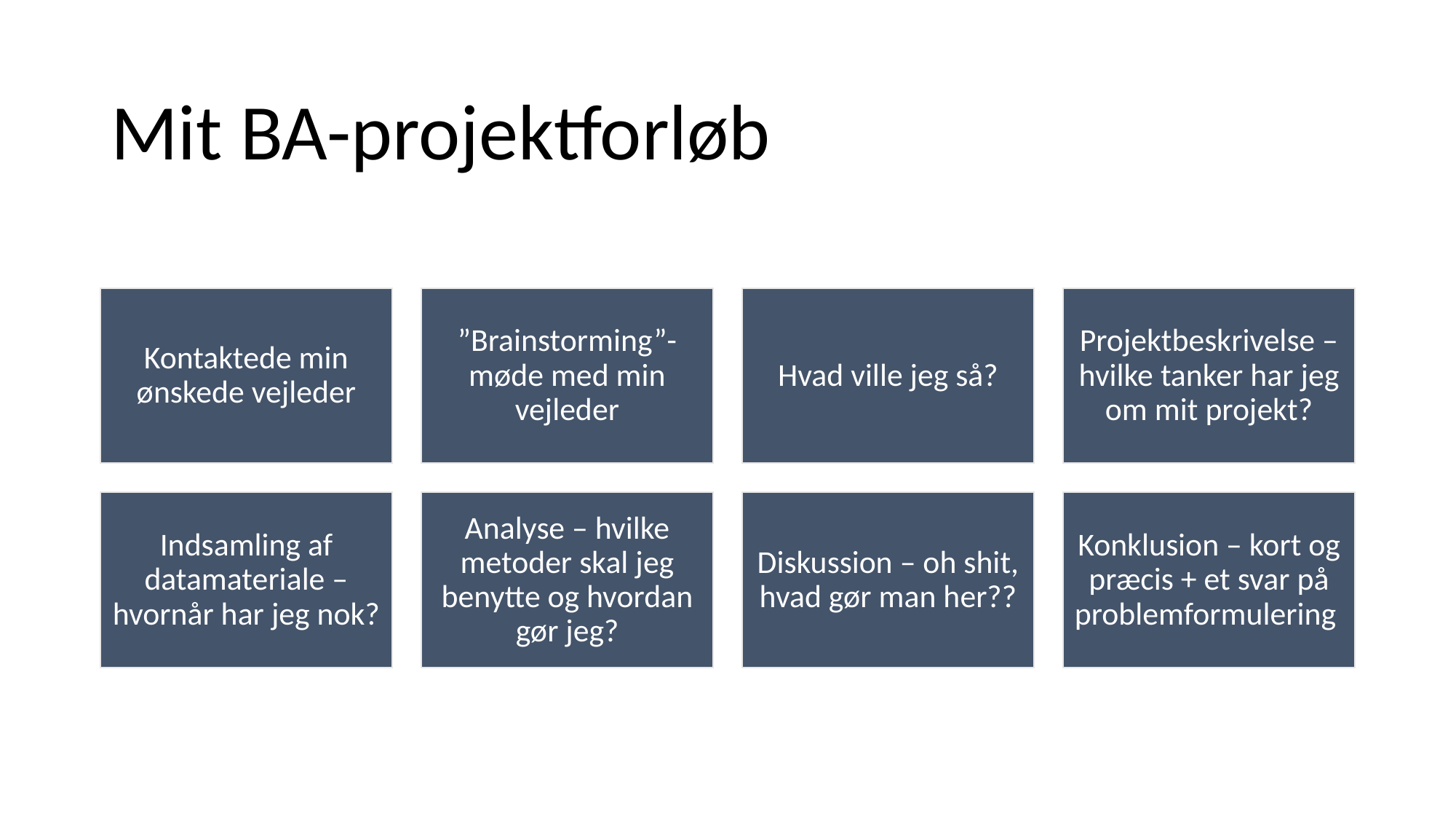

# Mit BA-projektforløb
Kontaktede min ønskede vejleder
”Brainstorming”-møde med min vejleder
Hvad ville jeg så?
Projektbeskrivelse – hvilke tanker har jeg om mit projekt?
Indsamling af datamateriale – hvornår har jeg nok?
Analyse – hvilke metoder skal jeg benytte og hvordan gør jeg?
Diskussion – oh shit, hvad gør man her??
Konklusion – kort og præcis + et svar på problemformulering